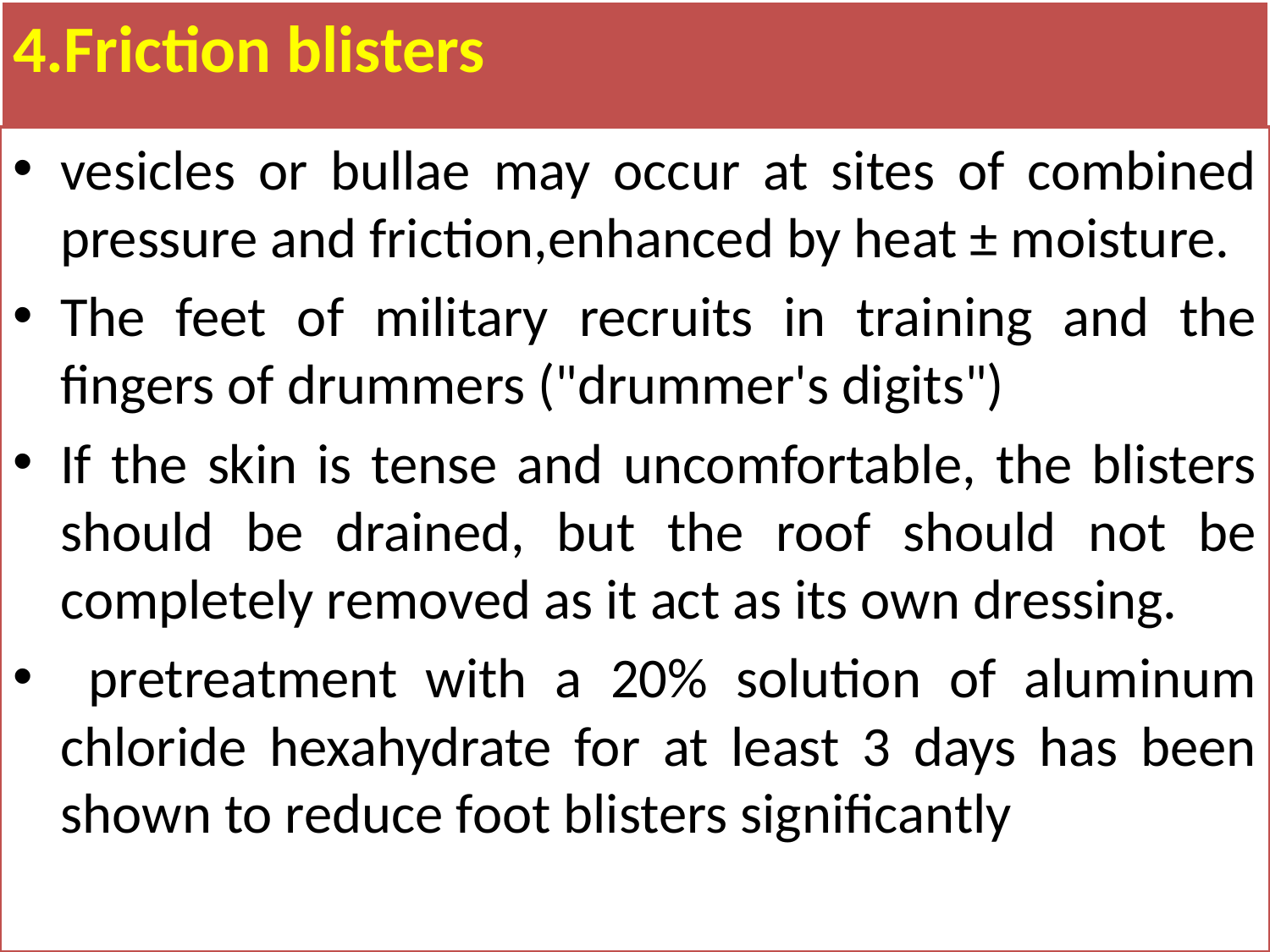

# 4.Friction blisters
vesicles or bullae may occur at sites of combined pressure and friction,enhanced by heat ± moisture.
The feet of military recruits in training and the fingers of drummers ("drummer's digits")
If the skin is tense and uncomfortable, the blisters should be drained, but the roof should not be completely removed as it act as its own dressing.
 pretreatment with a 20% solution of aluminum chloride hexahydrate for at least 3 days has been shown to reduce foot blisters significantly